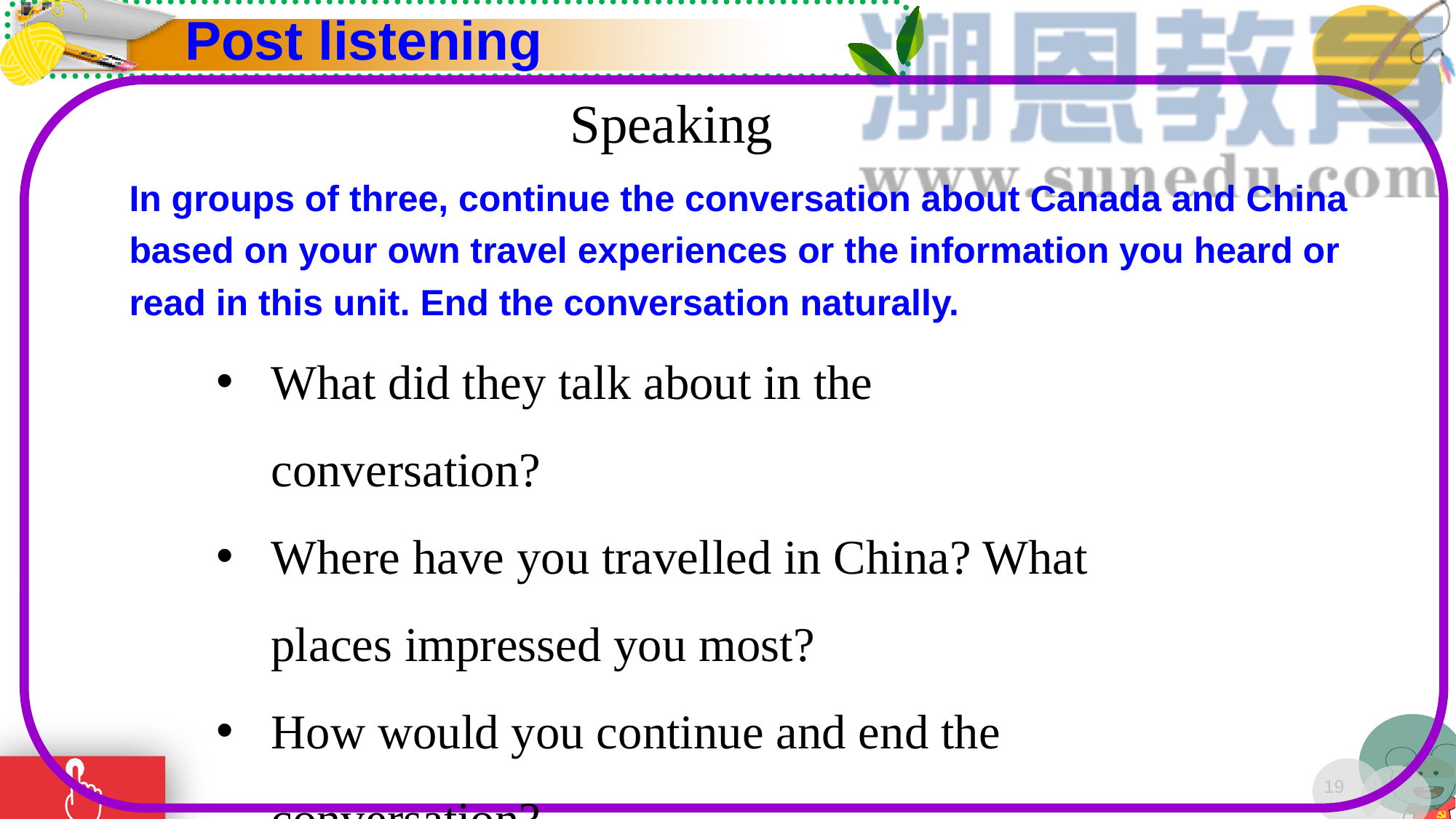

Post listening
Speaking
In groups of three, continue the conversation about Canada and China based on your own travel experiences or the information you heard or read in this unit. End the conversation naturally.
What did they talk about in the conversation?
Where have you travelled in China? What places impressed you most?
How would you continue and end the conversation?